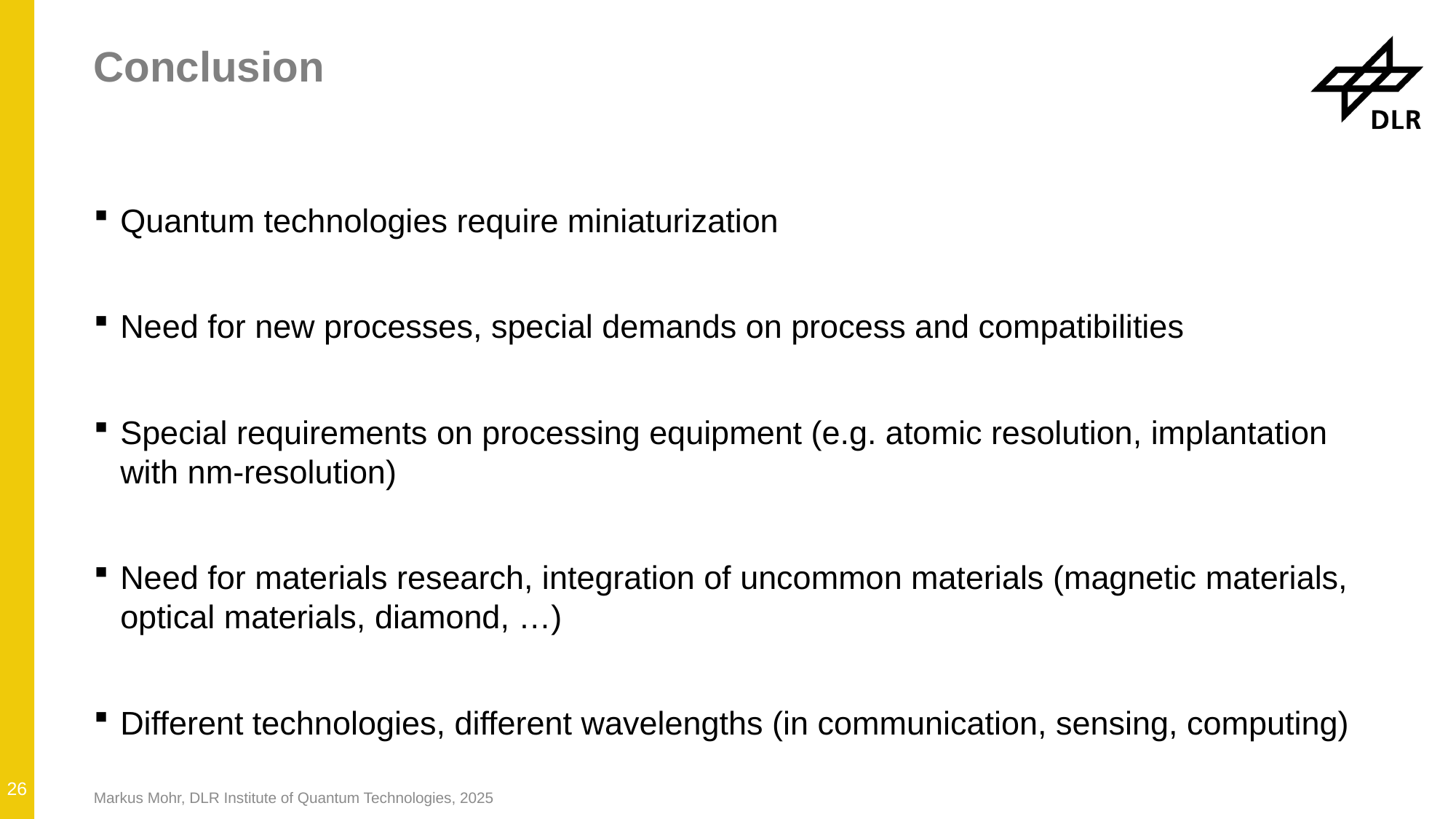

# Conclusion
Quantum technologies require miniaturization

Need for new processes, special demands on process and compatibilities

Special requirements on processing equipment (e.g. atomic resolution, implantation with nm-resolution)

Need for materials research, integration of uncommon materials (magnetic materials, optical materials, diamond, …)

Different technologies, different wavelengths (in communication, sensing, computing)

26
Markus Mohr, DLR Institute of Quantum Technologies, 2025